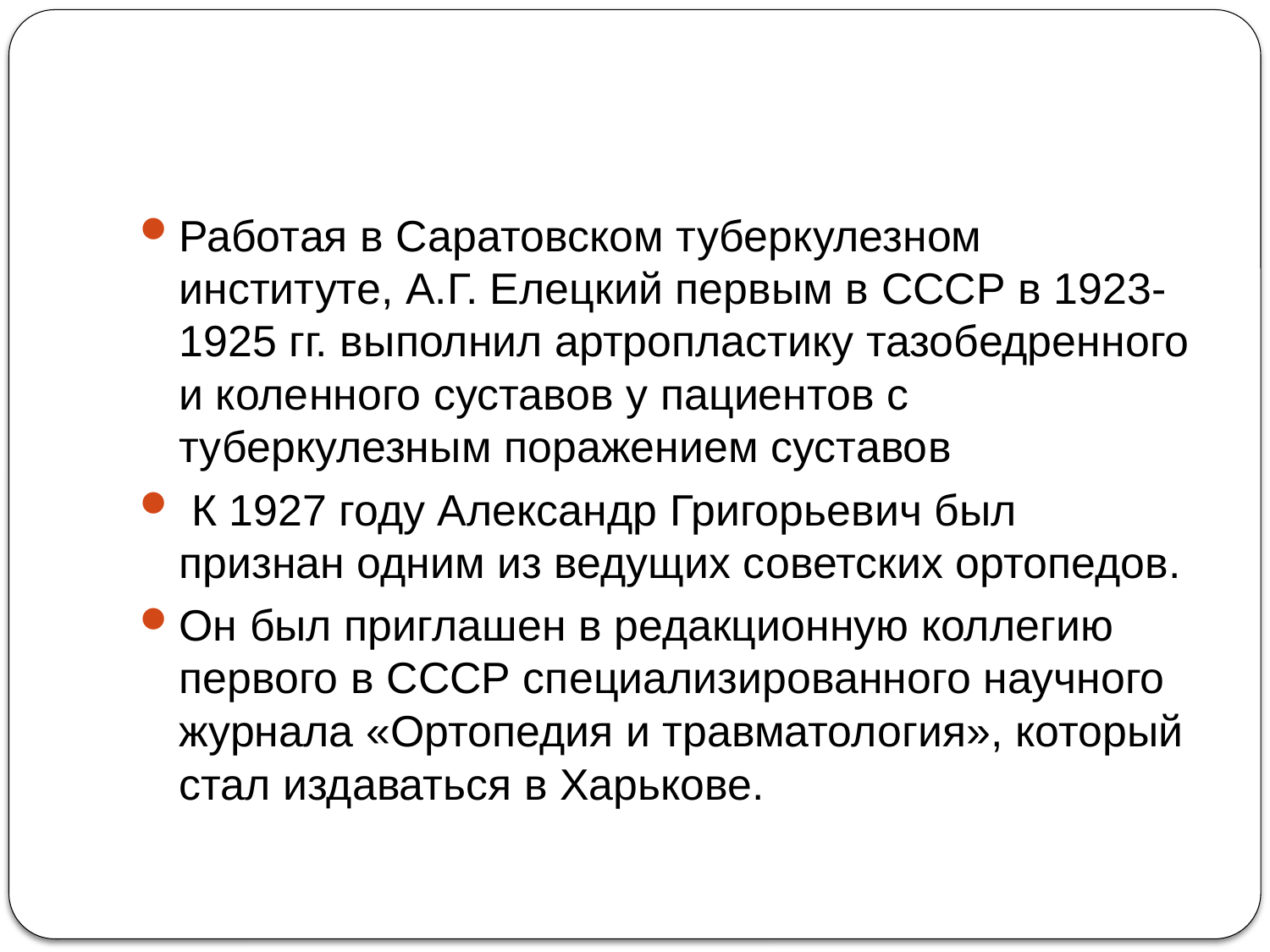

Работая в Саратовском туберкулезном институте, А.Г. Елецкий первым в СССР в 1923-1925 гг. выполнил артропластику тазобедренного и коленного суставов у пациентов с туберкулезным поражением суставов
 К 1927 году Александр Григорьевич был признан одним из ведущих советских ортопедов.
Он был приглашен в редакционную коллегию первого в СССР специализированного научного журнала «Ортопедия и травматология», который стал издаваться в Харькове.